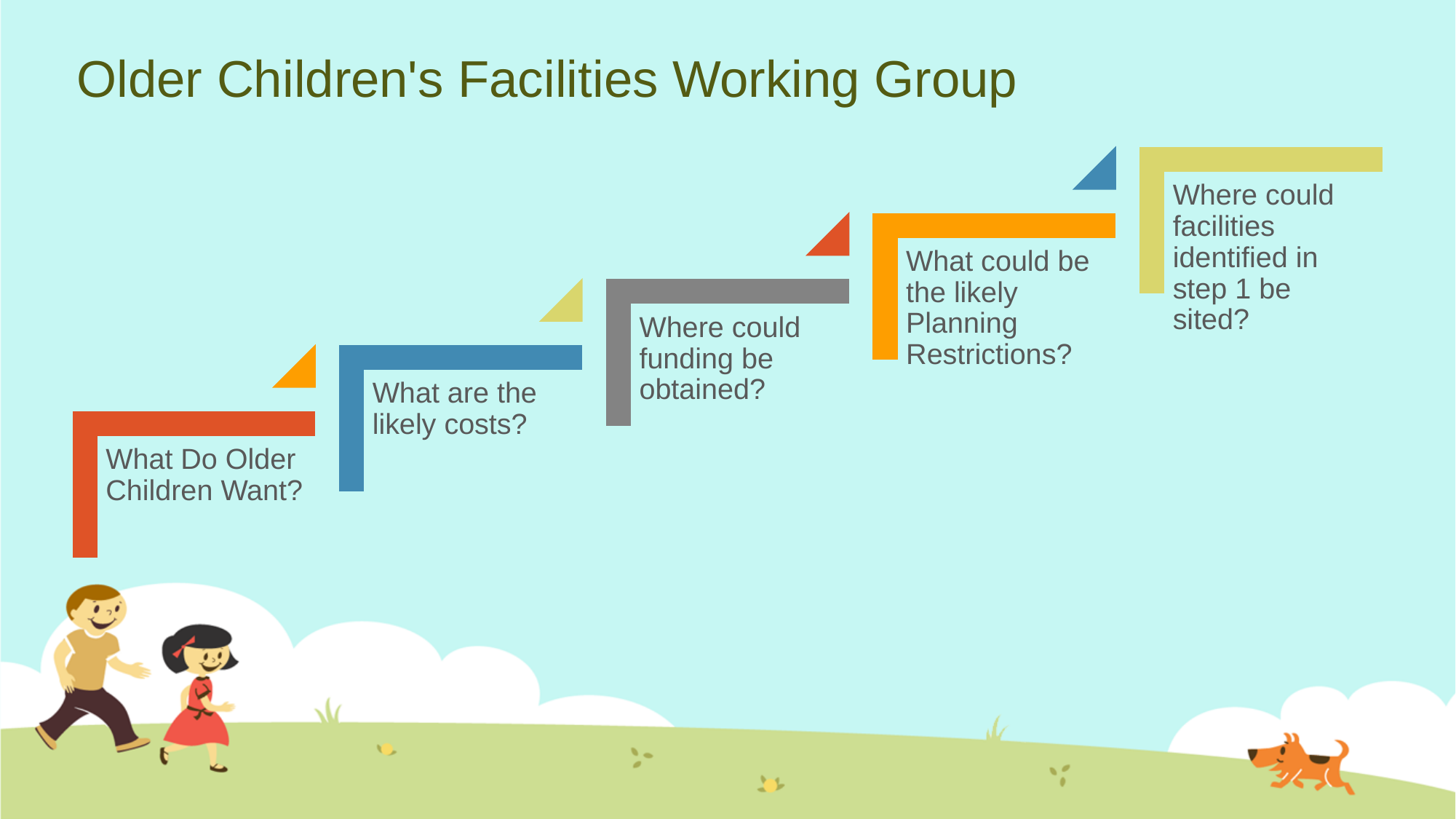

# Older Children's Facilities Working Group
What Do Older Children Want?
What are the likely costs?
Where could funding be obtained?
What could be the likely Planning Restrictions?
Where could facilities identified in step 1 be sited?